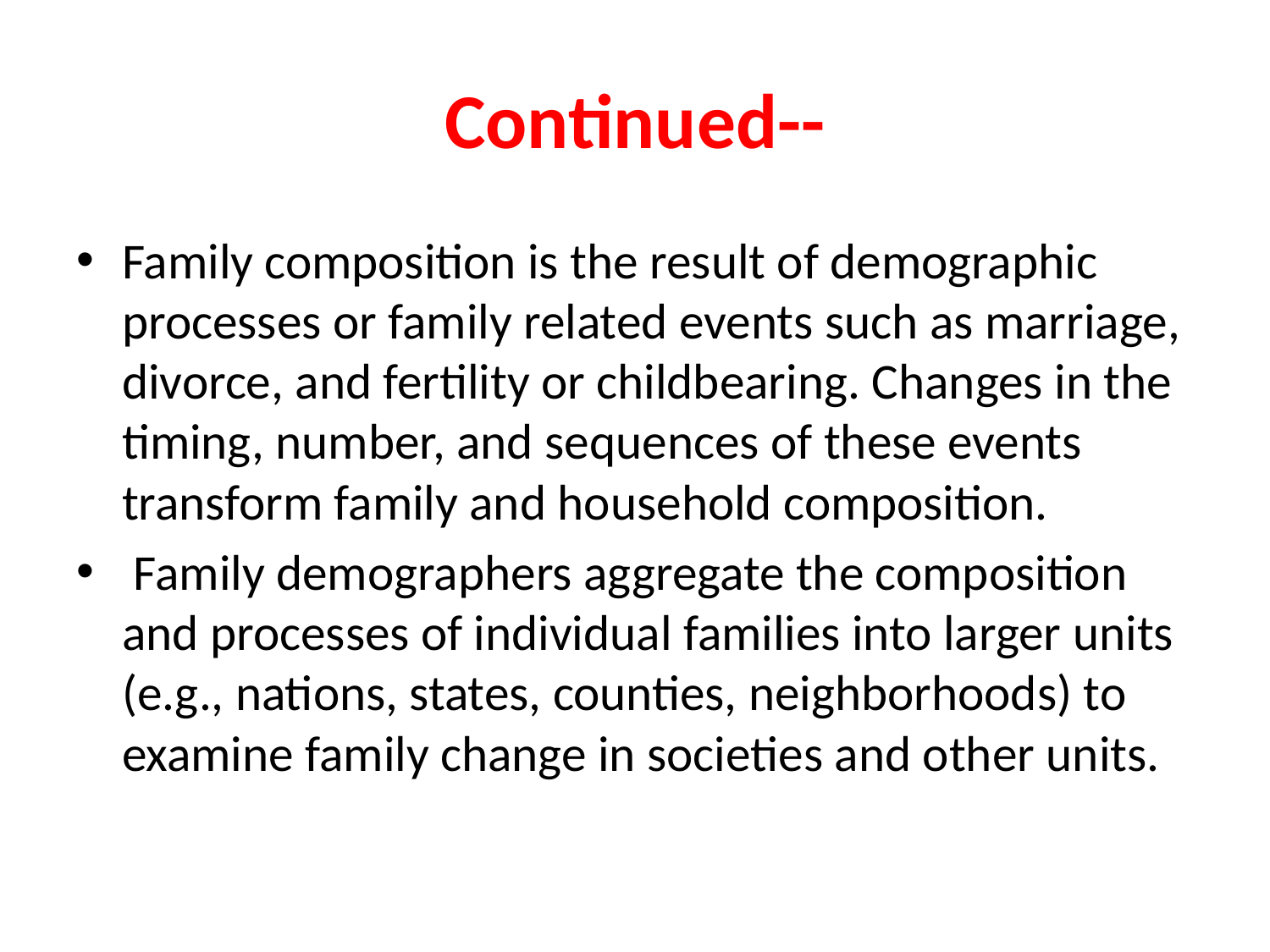

# Continued--
Family composition is the result of demographic processes or family related events such as marriage, divorce, and fertility or childbearing. Changes in the timing, number, and sequences of these events transform family and household composition.
 Family demographers aggregate the composition and processes of individual families into larger units (e.g., nations, states, counties, neighborhoods) to examine family change in societies and other units.